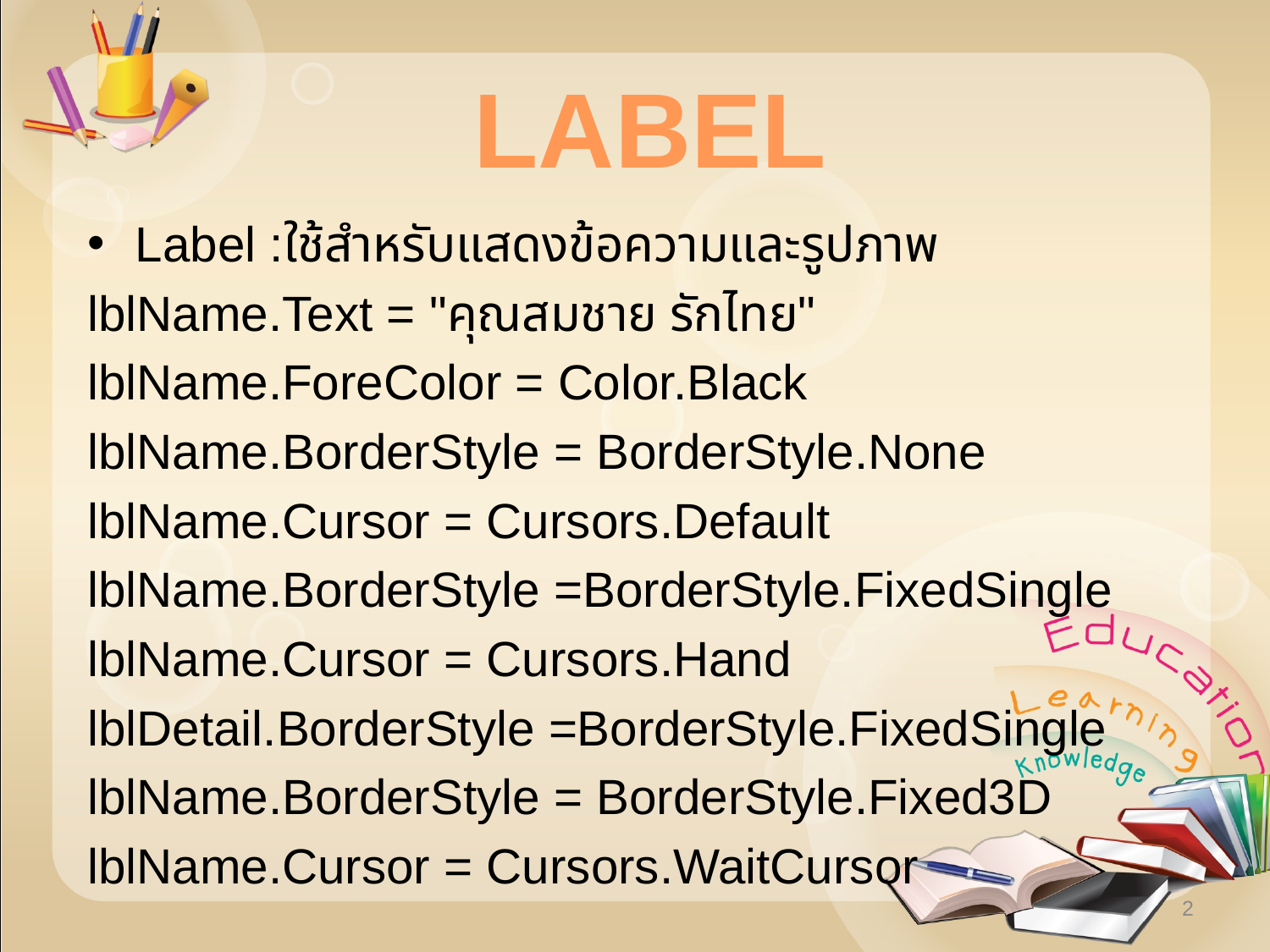

# LABEL
Label :ใช้สำหรับแสดงข้อความและรูปภาพ
lblName.Text = "คุณสมชาย รักไทย"
lblName.ForeColor = Color.Black
lblName.BorderStyle = BorderStyle.None
lblName.Cursor = Cursors.Default
lblName.BorderStyle =BorderStyle.FixedSingle
lblName.Cursor = Cursors.Hand
lblDetail.BorderStyle =BorderStyle.FixedSingle
lblName.BorderStyle = BorderStyle.Fixed3D
lblName.Cursor = Cursors.WaitCursor
2